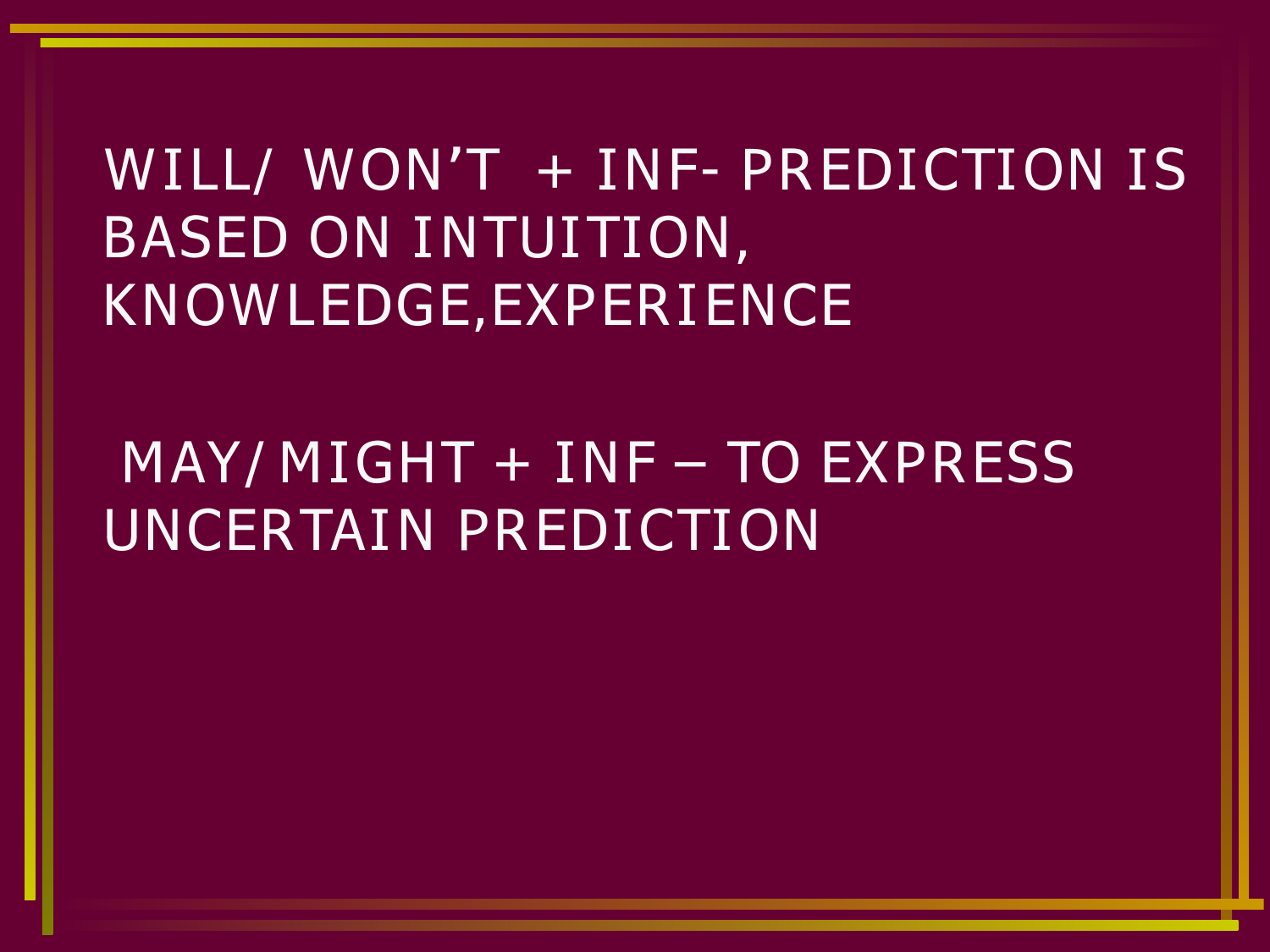

WILL/ WON’T  + INF- PREDICTION IS BASED ON INTUITION, KNOWLEDGE,EXPERIENCE

    MAY/MIGHT + INF – TO EXPRESS UNCERTAIN PREDICTION